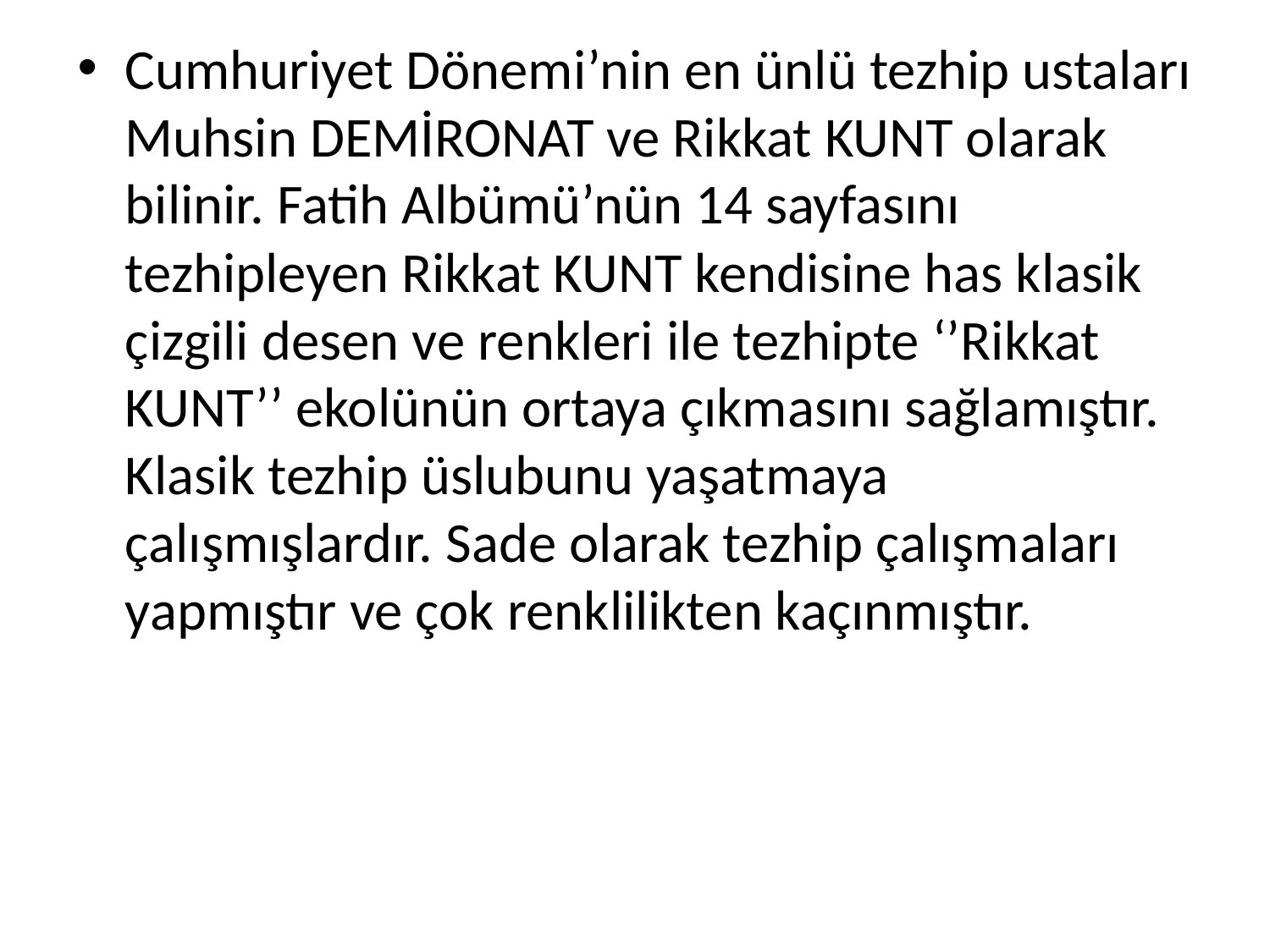

Cumhuriyet Dönemi’nin en ünlü tezhip ustaları Muhsin DEMİRONAT ve Rikkat KUNT olarak bilinir. Fatih Albümü’nün 14 sayfasını tezhipleyen Rikkat KUNT kendisine has klasik çizgili desen ve renkleri ile tezhipte ‘’Rikkat KUNT’’ ekolünün ortaya çıkmasını sağlamıştır. Klasik tezhip üslubunu yaşatmaya çalışmışlardır. Sade olarak tezhip çalışmaları yapmıştır ve çok renklilikten kaçınmıştır.